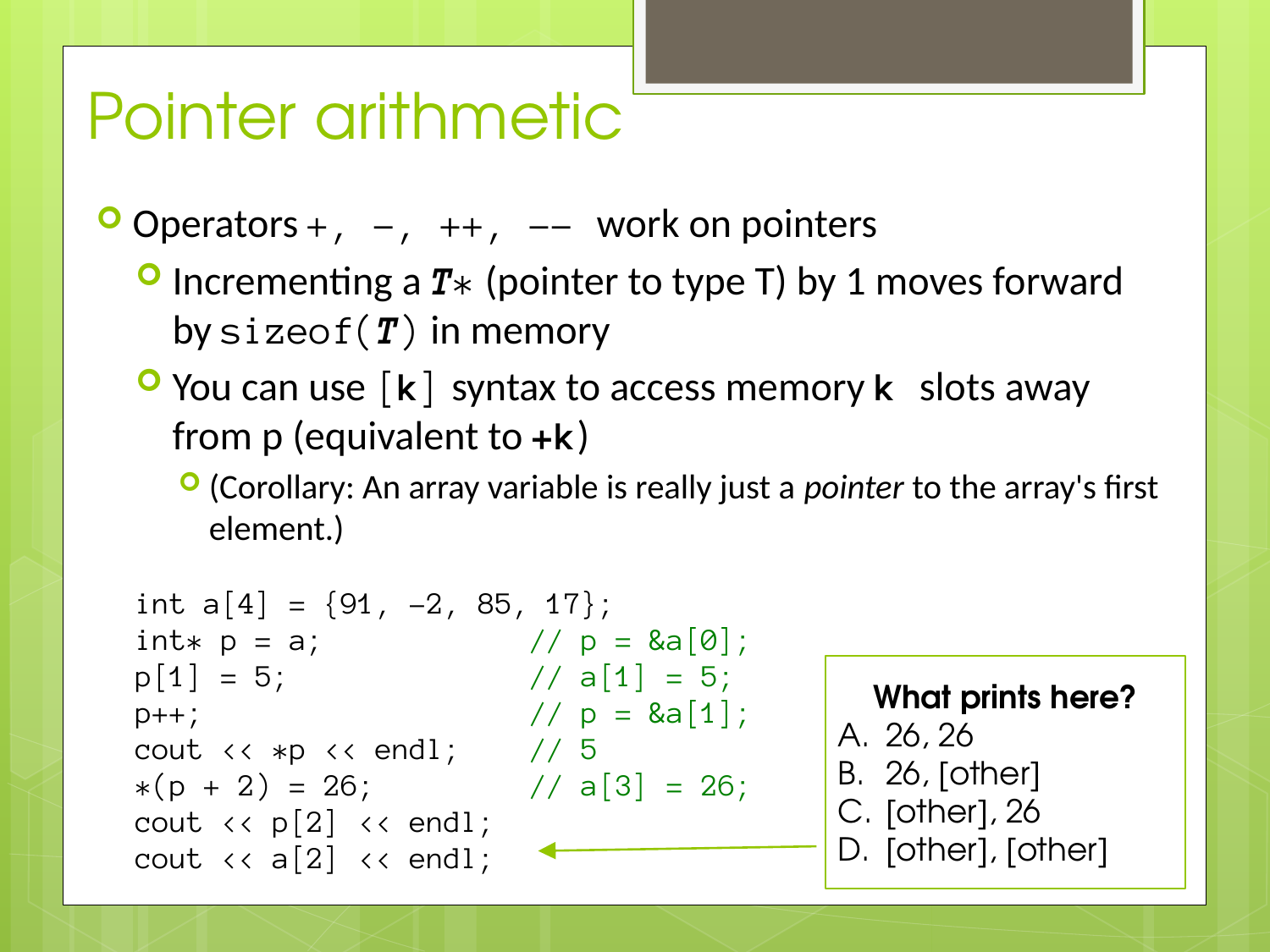

# Pointer arithmetic
Operators +, -, ++, -- work on pointers
Incrementing a T* (pointer to type T) by 1 moves forward by sizeof(T) in memory
You can use [k] syntax to access memory k slots away from p (equivalent to +k)
(Corollary: An array variable is really just a pointer to the array's first element.)

int a[4] = {91, -2, 85, 17};
int* p = a;            // p = &a[0];
p[1] = 5;              // a[1] = 5;
p++;                   // p = &a[1];
cout << *p << endl;    // 5
*(p + 2) = 26;         // a[3] = 26;
cout << p[2] << endl;
cout << a[2] << endl;

What prints here?
26, 26
26, [other]
[other], 26
[other], [other]